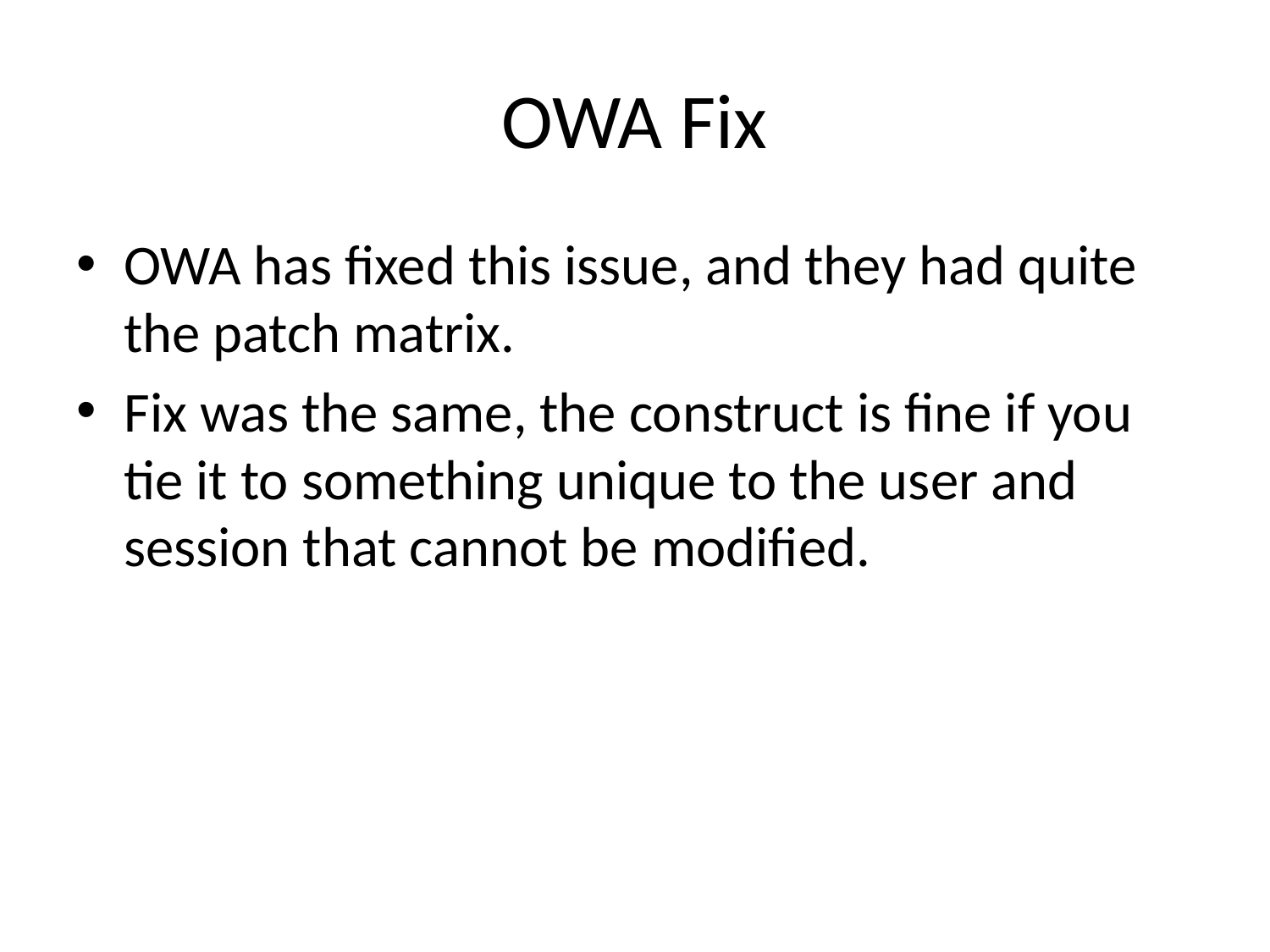

# OWA Fix
OWA has fixed this issue, and they had quite the patch matrix.
Fix was the same, the construct is fine if you tie it to something unique to the user and session that cannot be modified.